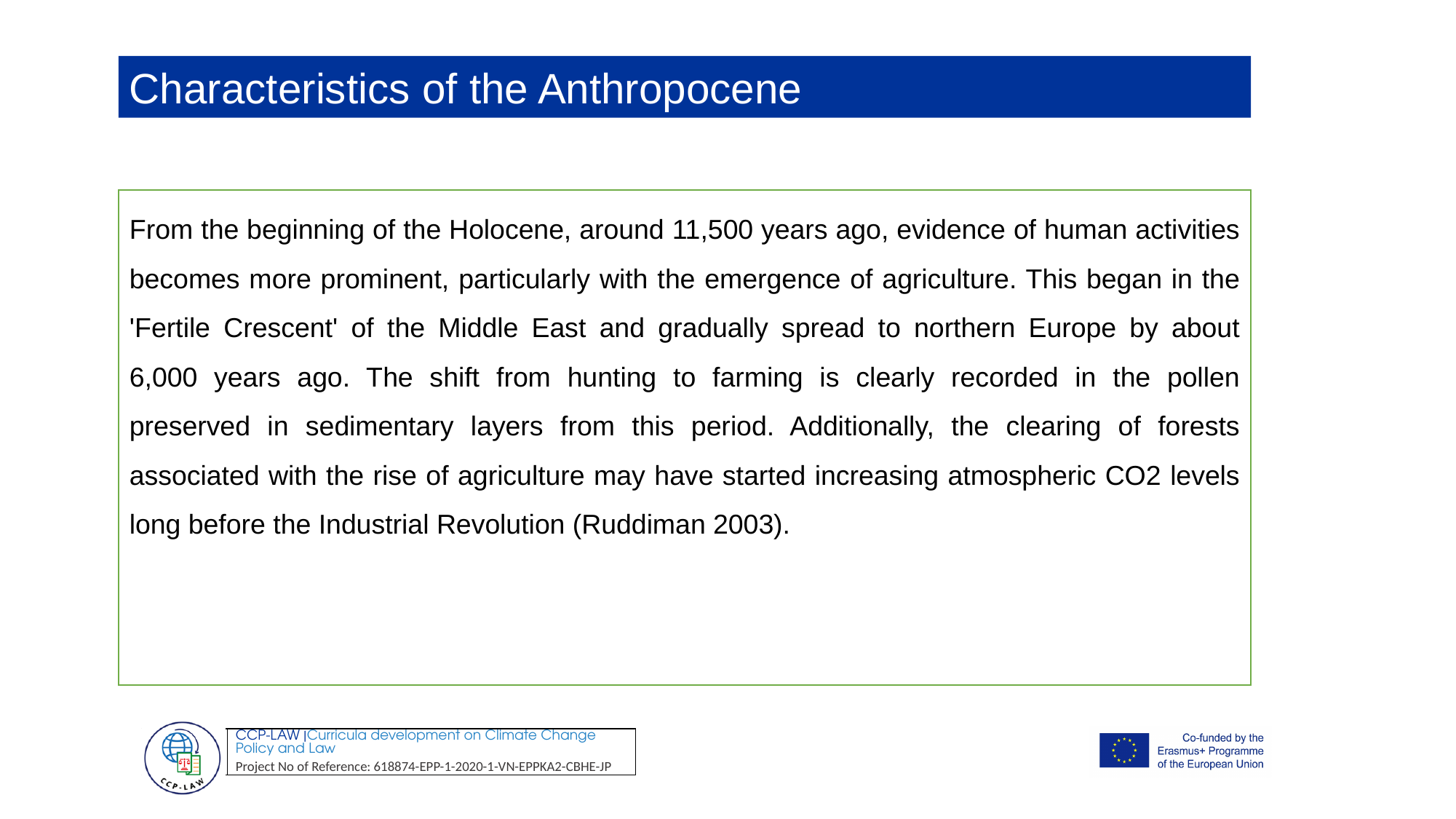

Characteristics of the Anthropocene
From the beginning of the Holocene, around 11,500 years ago, evidence of human activities becomes more prominent, particularly with the emergence of agriculture. This began in the 'Fertile Crescent' of the Middle East and gradually spread to northern Europe by about 6,000 years ago. The shift from hunting to farming is clearly recorded in the pollen preserved in sedimentary layers from this period. Additionally, the clearing of forests associated with the rise of agriculture may have started increasing atmospheric CO2 levels long before the Industrial Revolution (Ruddiman 2003).